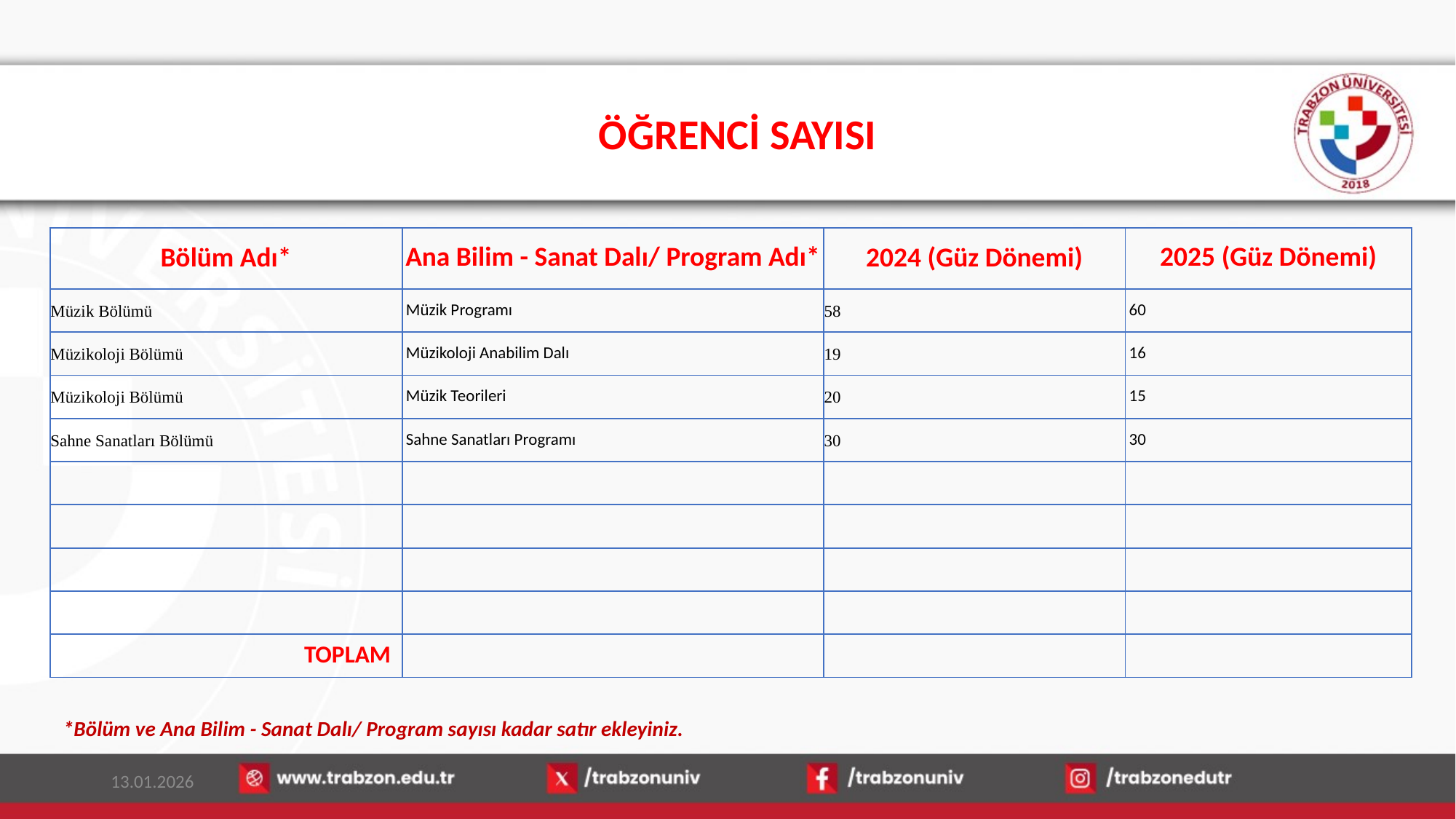

# ÖĞRENCİ SAYISI
| Bölüm Adı\* | Ana Bilim - Sanat Dalı/ Program Adı\* | 2024 (Güz Dönemi) | 2025 (Güz Dönemi) |
| --- | --- | --- | --- |
| Müzik Bölümü | Müzik Programı | 58 | 60 |
| Müzikoloji Bölümü | Müzikoloji Anabilim Dalı | 19 | 16 |
| Müzikoloji Bölümü | Müzik Teorileri | 20 | 15 |
| Sahne Sanatları Bölümü | Sahne Sanatları Programı | 30 | 30 |
|  |  |  |  |
|  |  |  |  |
|  |  |  |  |
|  |  |  |  |
| TOPLAM |  |  |  |
*Bölüm ve Ana Bilim - Sanat Dalı/ Program sayısı kadar satır ekleyiniz.
13.01.2026
27